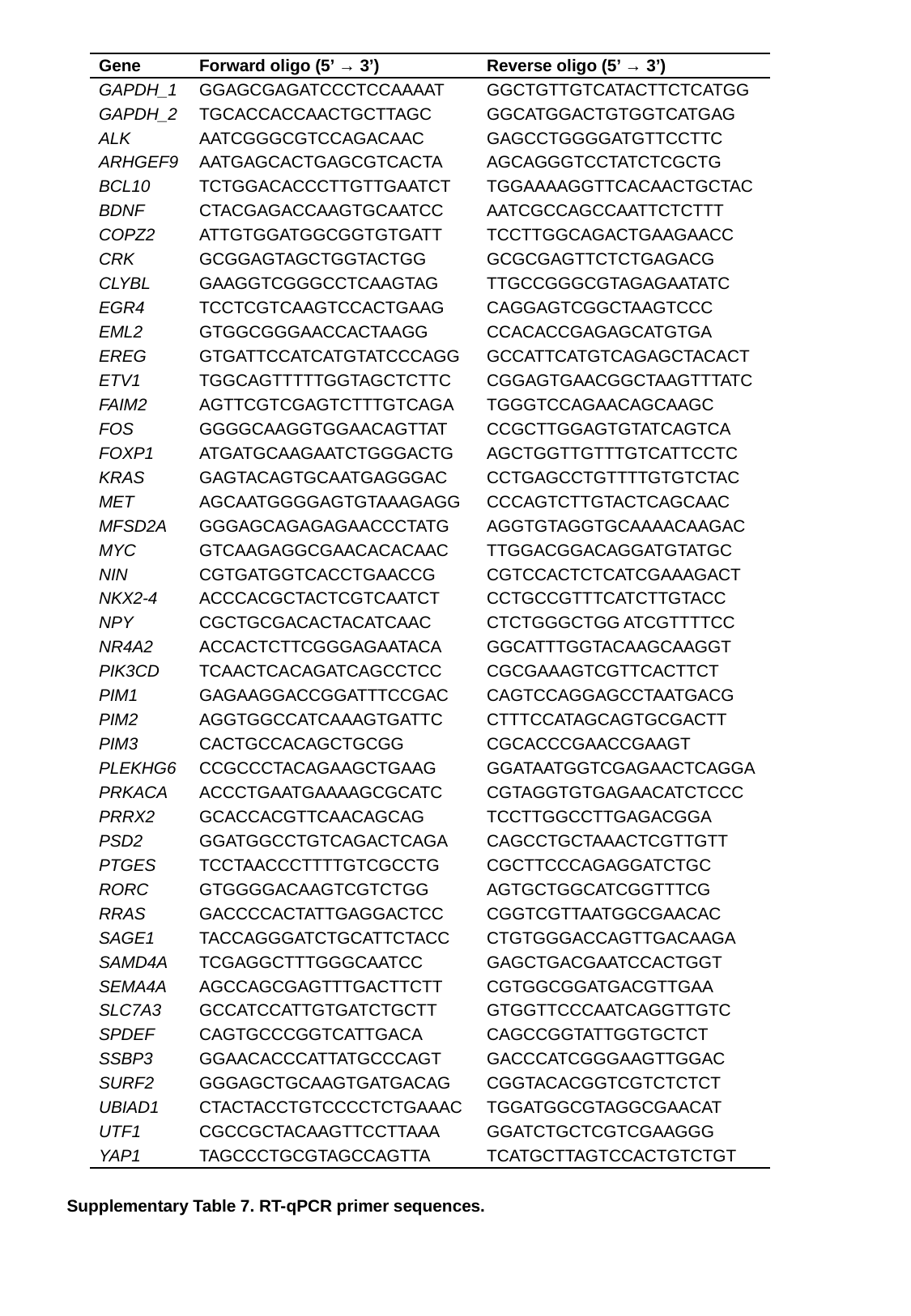

| Gene | Forward oligo (5’ → 3’) | Reverse oligo (5’ → 3’) |
| --- | --- | --- |
| GAPDH\_1 | GGAGCGAGATCCCTCCAAAAT | GGCTGTTGTCATACTTCTCATGG |
| GAPDH\_2 | TGCACCACCAACTGCTTAGC | GGCATGGACTGTGGTCATGAG |
| ALK | AATCGGGCGTCCAGACAAC | GAGCCTGGGGATGTTCCTTC |
| ARHGEF9 | AATGAGCACTGAGCGTCACTA | AGCAGGGTCCTATCTCGCTG |
| BCL10 | TCTGGACACCCTTGTTGAATCT | TGGAAAAGGTTCACAACTGCTAC |
| BDNF | CTACGAGACCAAGTGCAATCC | AATCGCCAGCCAATTCTCTTT |
| COPZ2 | ATTGTGGATGGCGGTGTGATT | TCCTTGGCAGACTGAAGAACC |
| CRK | GCGGAGTAGCTGGTACTGG | GCGCGAGTTCTCTGAGACG |
| CLYBL | GAAGGTCGGGCCTCAAGTAG | TTGCCGGGCGTAGAGAATATC |
| EGR4 | TCCTCGTCAAGTCCACTGAAG | CAGGAGTCGGCTAAGTCCC |
| EML2 | GTGGCGGGAACCACTAAGG | CCACACCGAGAGCATGTGA |
| EREG | GTGATTCCATCATGTATCCCAGG | GCCATTCATGTCAGAGCTACACT |
| ETV1 | TGGCAGTTTTTGGTAGCTCTTC | CGGAGTGAACGGCTAAGTTTATC |
| FAIM2 | AGTTCGTCGAGTCTTTGTCAGA | TGGGTCCAGAACAGCAAGC |
| FOS | GGGGCAAGGTGGAACAGTTAT | CCGCTTGGAGTGTATCAGTCA |
| FOXP1 | ATGATGCAAGAATCTGGGACTG | AGCTGGTTGTTTGTCATTCCTC |
| KRAS | GAGTACAGTGCAATGAGGGAC | CCTGAGCCTGTTTTGTGTCTAC |
| MET | AGCAATGGGGAGTGTAAAGAGG | CCCAGTCTTGTACTCAGCAAC |
| MFSD2A | GGGAGCAGAGAGAACCCTATG | AGGTGTAGGTGCAAAACAAGAC |
| MYC | GTCAAGAGGCGAACACACAAC | TTGGACGGACAGGATGTATGC |
| NIN | CGTGATGGTCACCTGAACCG | CGTCCACTCTCATCGAAAGACT |
| NKX2-4 | ACCCACGCTACTCGTCAATCT | CCTGCCGTTTCATCTTGTACC |
| NPY | CGCTGCGACACTACATCAAC | CTCTGGGCTGG ATCGTTTTCC |
| NR4A2 | ACCACTCTTCGGGAGAATACA | GGCATTTGGTACAAGCAAGGT |
| PIK3CD | TCAACTCACAGATCAGCCTCC | CGCGAAAGTCGTTCACTTCT |
| PIM1 | GAGAAGGACCGGATTTCCGAC | CAGTCCAGGAGCCTAATGACG |
| PIM2 | AGGTGGCCATCAAAGTGATTC | CTTTCCATAGCAGTGCGACTT |
| PIM3 | CACTGCCACAGCTGCGG | CGCACCCGAACCGAAGT |
| PLEKHG6 | CCGCCCTACAGAAGCTGAAG | GGATAATGGTCGAGAACTCAGGA |
| PRKACA | ACCCTGAATGAAAAGCGCATC | CGTAGGTGTGAGAACATCTCCC |
| PRRX2 | GCACCACGTTCAACAGCAG | TCCTTGGCCTTGAGACGGA |
| PSD2 | GGATGGCCTGTCAGACTCAGA | CAGCCTGCTAAACTCGTTGTT |
| PTGES | TCCTAACCCTTTTGTCGCCTG | CGCTTCCCAGAGGATCTGC |
| RORC | GTGGGGACAAGTCGTCTGG | AGTGCTGGCATCGGTTTCG |
| RRAS | GACCCCACTATTGAGGACTCC | CGGTCGTTAATGGCGAACAC |
| SAGE1 | TACCAGGGATCTGCATTCTACC | CTGTGGGACCAGTTGACAAGA |
| SAMD4A | TCGAGGCTTTGGGCAATCC | GAGCTGACGAATCCACTGGT |
| SEMA4A | AGCCAGCGAGTTTGACTTCTT | CGTGGCGGATGACGTTGAA |
| SLC7A3 | GCCATCCATTGTGATCTGCTT | GTGGTTCCCAATCAGGTTGTC |
| SPDEF | CAGTGCCCGGTCATTGACA | CAGCCGGTATTGGTGCTCT |
| SSBP3 | GGAACACCCATTATGCCCAGT | GACCCATCGGGAAGTTGGAC |
| SURF2 | GGGAGCTGCAAGTGATGACAG | CGGTACACGGTCGTCTCTCT |
| UBIAD1 | CTACTACCTGTCCCCTCTGAAAC | TGGATGGCGTAGGCGAACAT |
| UTF1 | CGCCGCTACAAGTTCCTTAAA | GGATCTGCTCGTCGAAGGG |
| YAP1 | TAGCCCTGCGTAGCCAGTTA | TCATGCTTAGTCCACTGTCTGT |
Supplementary Table 7. RT-qPCR primer sequences.